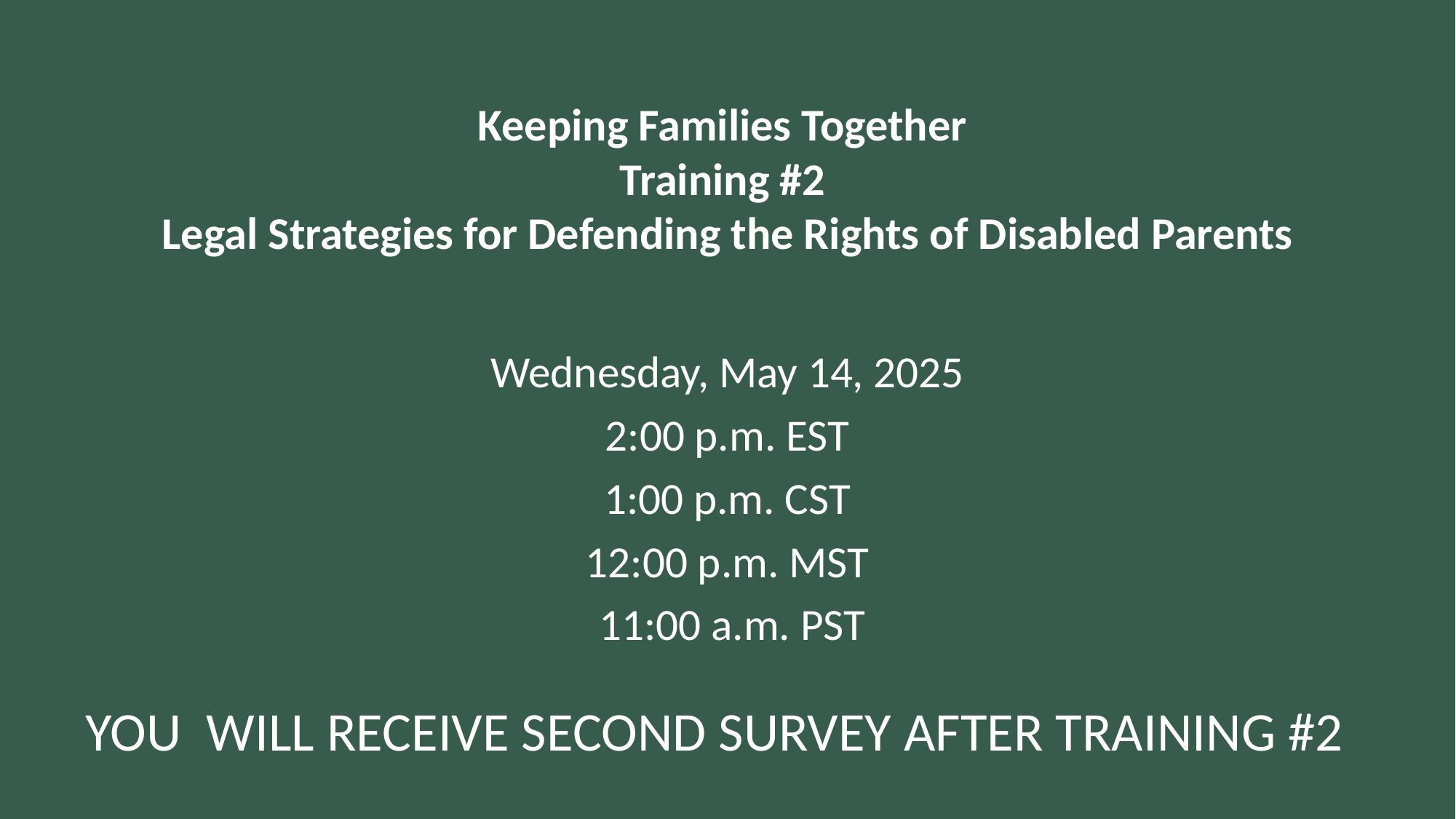

# Keeping Families Together Training #2 Legal Strategies for Defending the Rights of Disabled Parents
Wednesday, May 14, 2025
2:00 p.m. EST
1:00 p.m. CST
12:00 p.m. MST
 11:00 a.m. PST
YOU  WILL RECEIVE SECOND SURVEY AFTER TRAINING #2